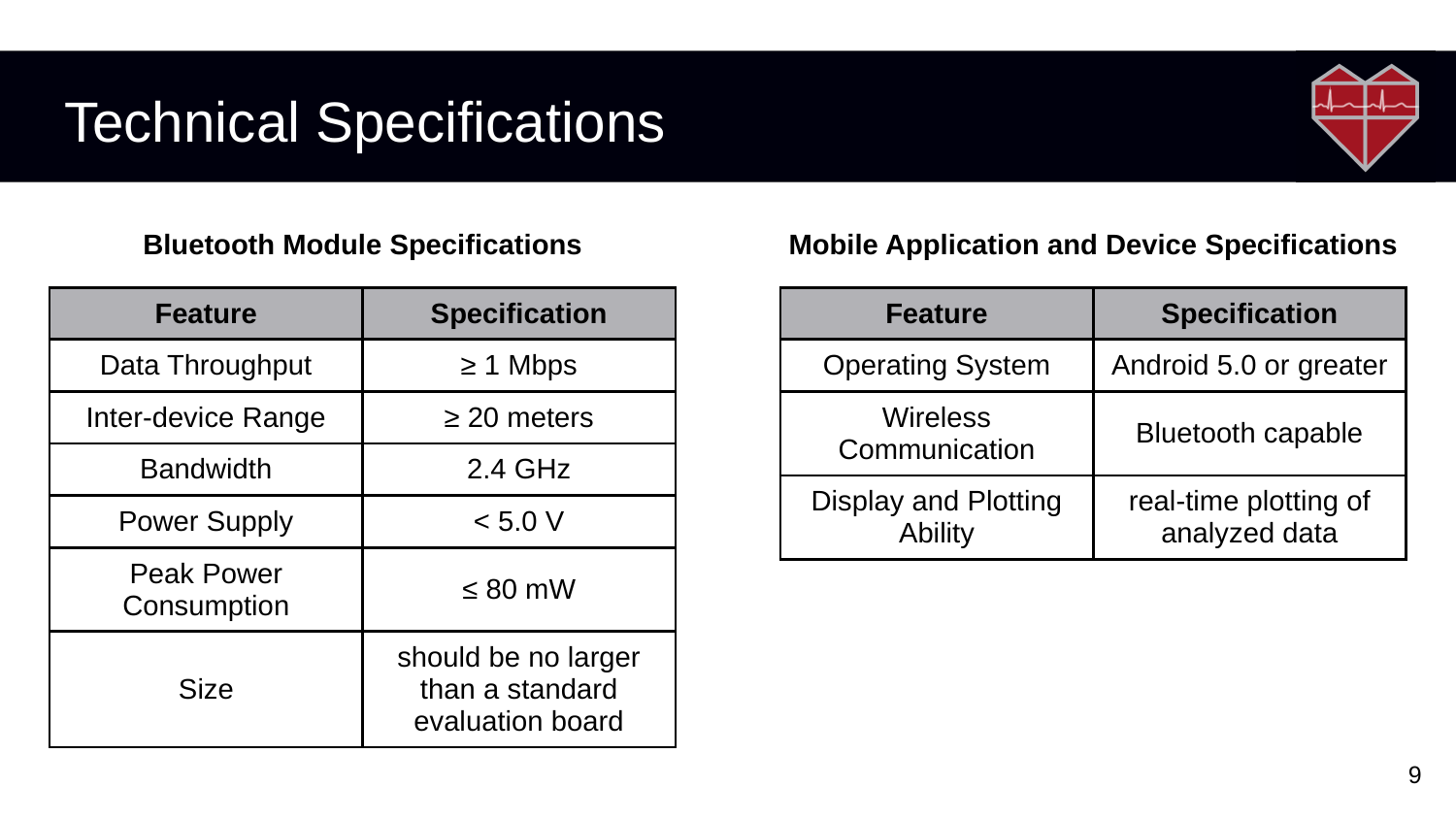

# Technical Specifications
Bluetooth Module Specifications
Mobile Application and Device Specifications
| Feature | Specification |
| --- | --- |
| Data Throughput | ≥ 1 Mbps |
| Inter-device Range | ≥ 20 meters |
| Bandwidth | 2.4 GHz |
| Power Supply | < 5.0 V |
| Peak Power Consumption | ≤ 80 mW |
| Size | should be no larger than a standard evaluation board |
| Feature | Specification |
| --- | --- |
| Operating System | Android 5.0 or greater |
| Wireless Communication | Bluetooth capable |
| Display and Plotting Ability | real-time plotting of analyzed data |
9